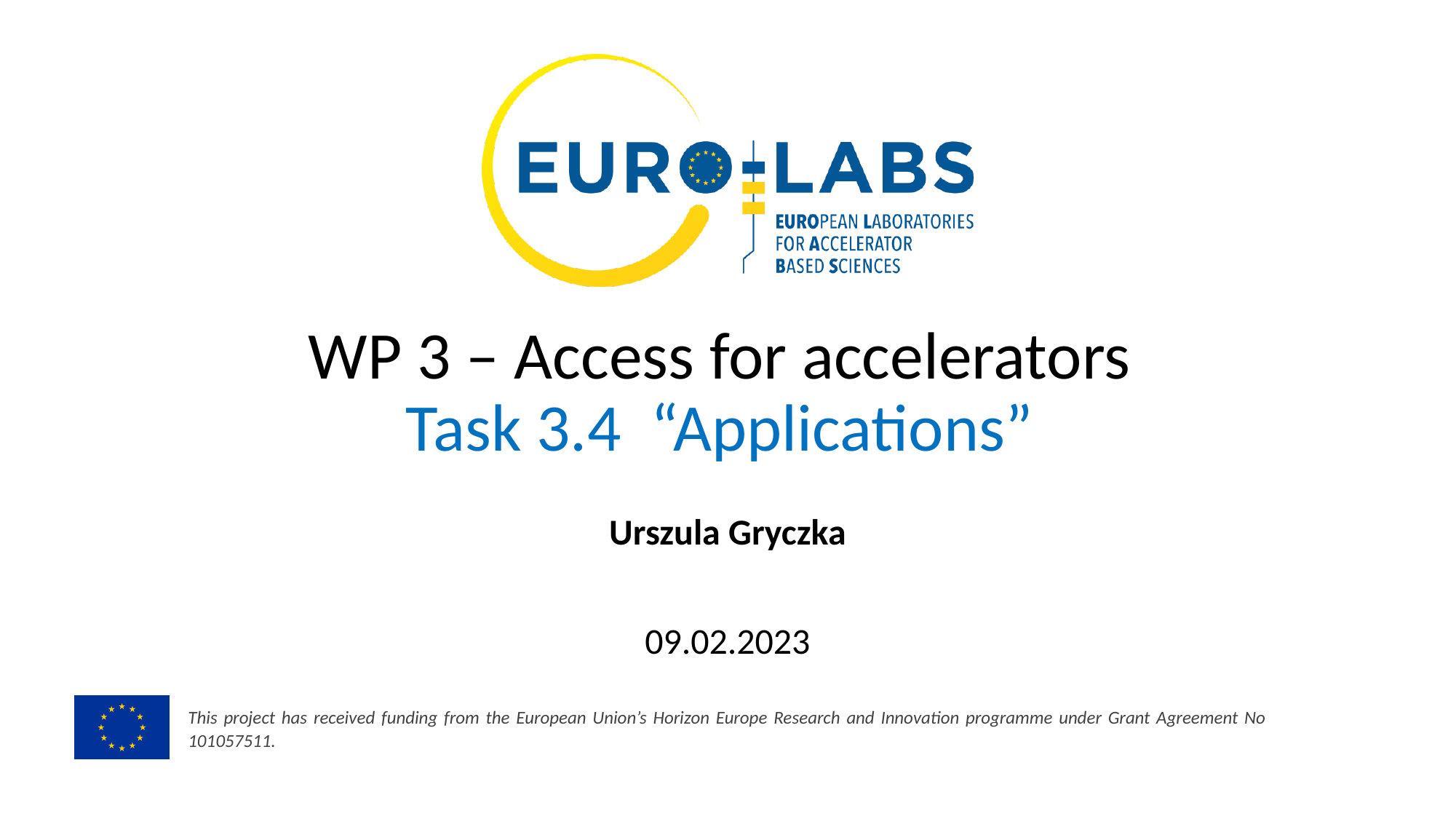

# WP 3 – Access for accelerators Task 3.4  “Applications”
Urszula Gryczka

09.02.2023